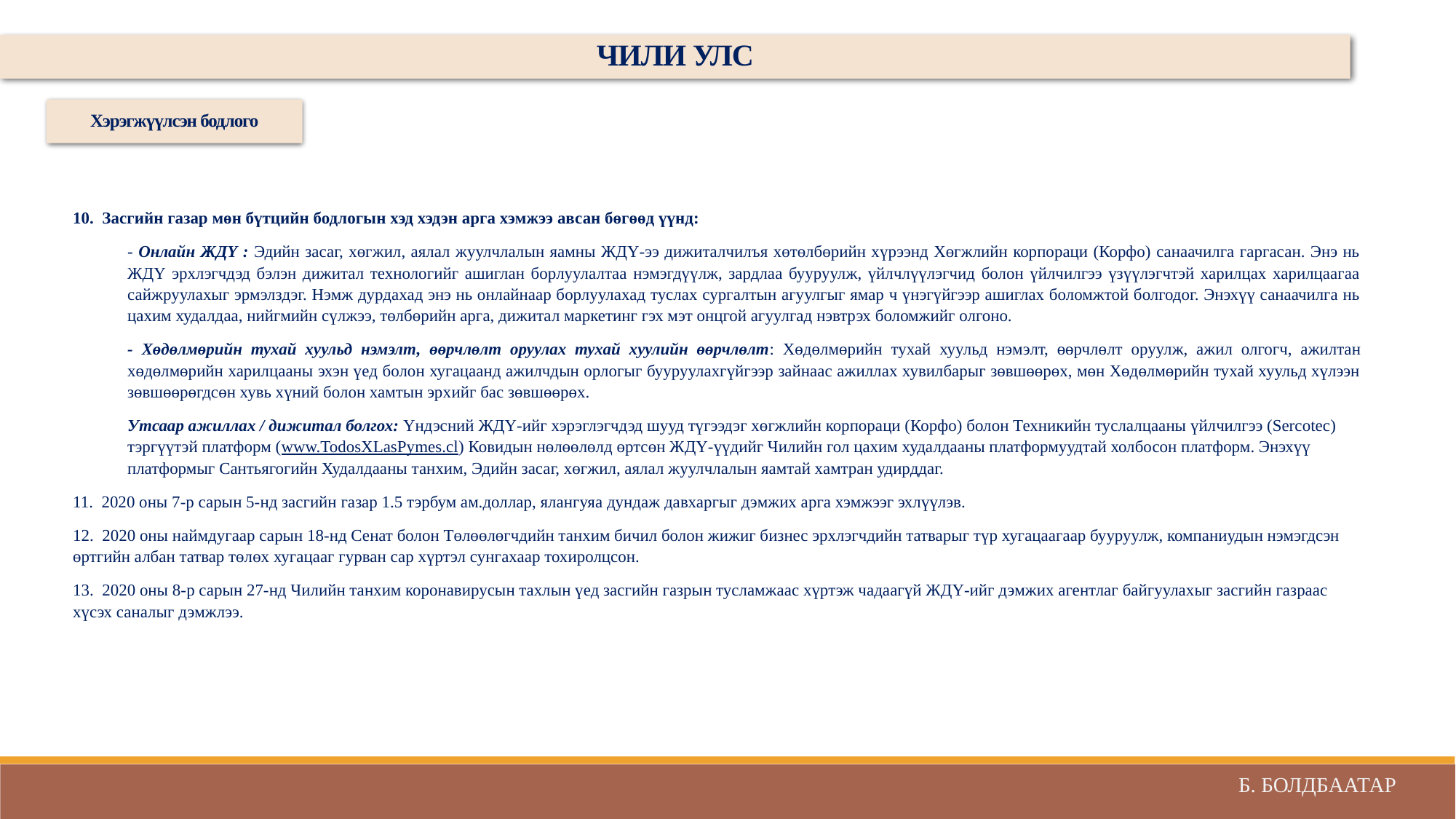

ЧИЛИ УЛС
Хэрэгжүүлсэн бодлого
10.  Засгийн газар мөн бүтцийн бодлогын хэд хэдэн арга хэмжээ авсан бөгөөд үүнд:
- Онлайн ЖДҮ : Эдийн засаг, хөгжил, аялал жуулчлалын яамны ЖДҮ-ээ дижиталчилъя хөтөлбөрийн хүрээнд Хөгжлийн корпораци (Корфо) санаачилга гаргасан. Энэ нь ЖДҮ эрхлэгчдэд бэлэн дижитал технологийг ашиглан борлуулалтаа нэмэгдүүлж, зардлаа бууруулж, үйлчлүүлэгчид болон үйлчилгээ үзүүлэгчтэй харилцах харилцаагаа сайжруулахыг эрмэлздэг. Нэмж дурдахад энэ нь онлайнаар борлуулахад туслах сургалтын агуулгыг ямар ч үнэгүйгээр ашиглах боломжтой болгодог. Энэхүү санаачилга нь цахим худалдаа, нийгмийн сүлжээ, төлбөрийн арга, дижитал маркетинг гэх мэт онцгой агуулгад нэвтрэх боломжийг олгоно.
- Хөдөлмөрийн тухай хуульд нэмэлт, өөрчлөлт оруулах тухай хуулийн өөрчлөлт: Хөдөлмөрийн тухай хуульд нэмэлт, өөрчлөлт оруулж, ажил олгогч, ажилтан хөдөлмөрийн харилцааны эхэн үед болон хугацаанд ажилчдын орлогыг бууруулахгүйгээр зайнаас ажиллах хувилбарыг зөвшөөрөх, мөн Хөдөлмөрийн тухай хуульд хүлээн зөвшөөрөгдсөн хувь хүний болон хамтын эрхийг бас зөвшөөрөх.
Утсаар ажиллах / дижитал болгох: Үндэсний ЖДҮ-ийг хэрэглэгчдэд шууд түгээдэг хөгжлийн корпораци (Корфо) болон Техникийн туслалцааны үйлчилгээ (Sercotec) тэргүүтэй платформ (www.TodosXLasPymes.cl) Ковидын нөлөөлөлд өртсөн ЖДҮ-үүдийг Чилийн гол цахим худалдааны платформуудтай холбосон платформ. Энэхүү платформыг Сантьягогийн Худалдааны танхим, Эдийн засаг, хөгжил, аялал жуулчлалын яамтай хамтран удирддаг.
11.  2020 оны 7-р сарын 5-нд засгийн газар 1.5 тэрбум ам.доллар, ялангуяа дундаж давхаргыг дэмжих арга хэмжээг эхлүүлэв.
12.  2020 оны наймдугаар сарын 18-нд Сенат болон Төлөөлөгчдийн танхим бичил болон жижиг бизнес эрхлэгчдийн татварыг түр хугацаагаар бууруулж, компаниудын нэмэгдсэн өртгийн албан татвар төлөх хугацааг гурван сар хүртэл сунгахаар тохиролцсон.
13.  2020 оны 8-р сарын 27-нд Чилийн танхим коронавирусын тахлын үед засгийн газрын тусламжаас хүртэж чадаагүй ЖДҮ-ийг дэмжих агентлаг байгуулахыг засгийн газраас хүсэх саналыг дэмжлээ.
Б. БОЛДБААТАР